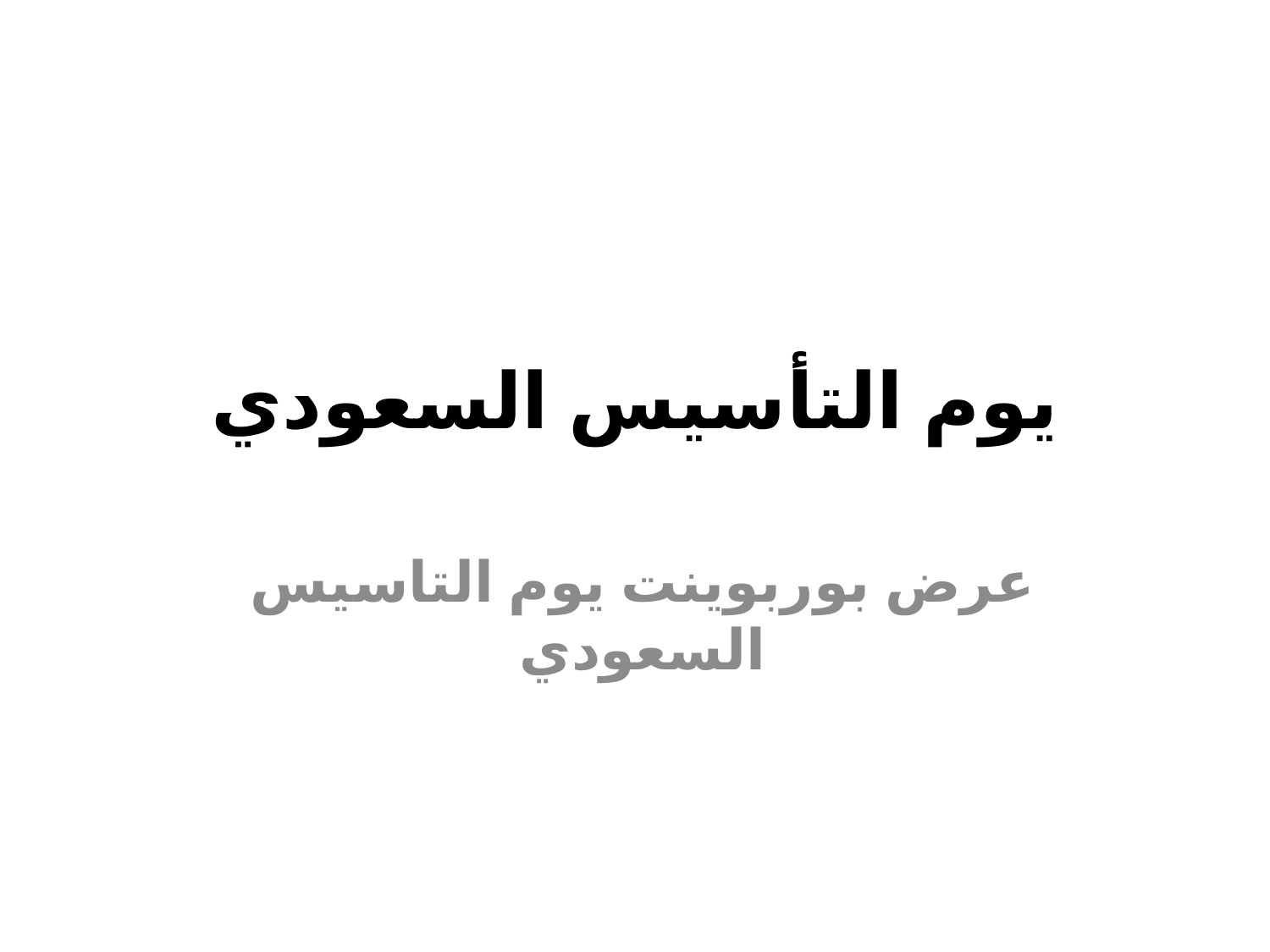

# يوم التأسيس السعودي
عرض بوربوينت يوم التاسيس السعودي